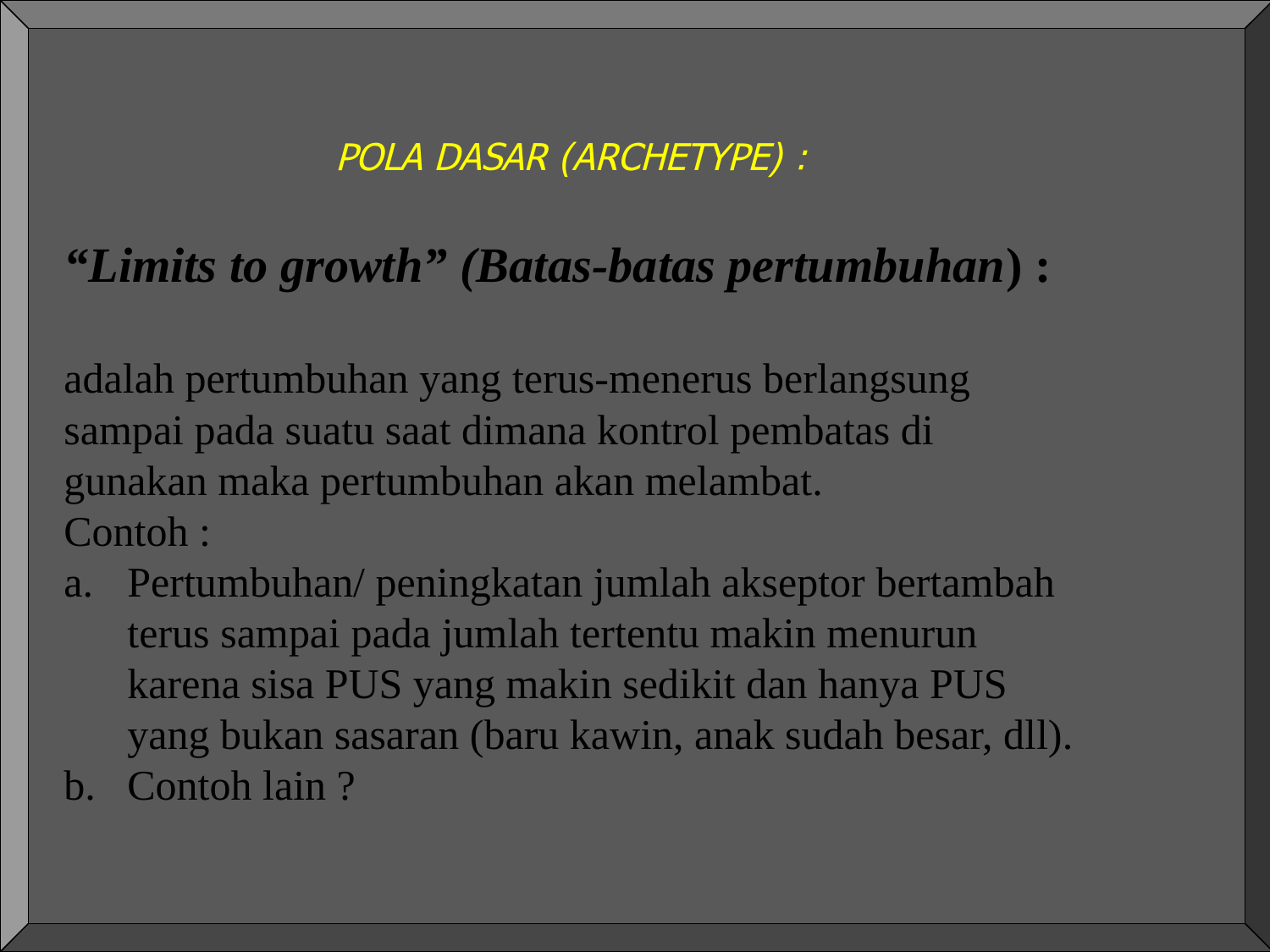

POLA DASAR (ARCHETYPE) :
“Limits to growth” (Batas-batas pertumbuhan) :

adalah pertumbuhan yang terus-menerus berlangsung
sampai pada suatu saat dimana kontrol pembatas di
gunakan maka pertumbuhan akan melambat.
Contoh :
Pertumbuhan/ peningkatan jumlah akseptor bertambah
	terus sampai pada jumlah tertentu makin menurun
	karena sisa PUS yang makin sedikit dan hanya PUS
	yang bukan sasaran (baru kawin, anak sudah besar, dll).
b.	Contoh lain ?